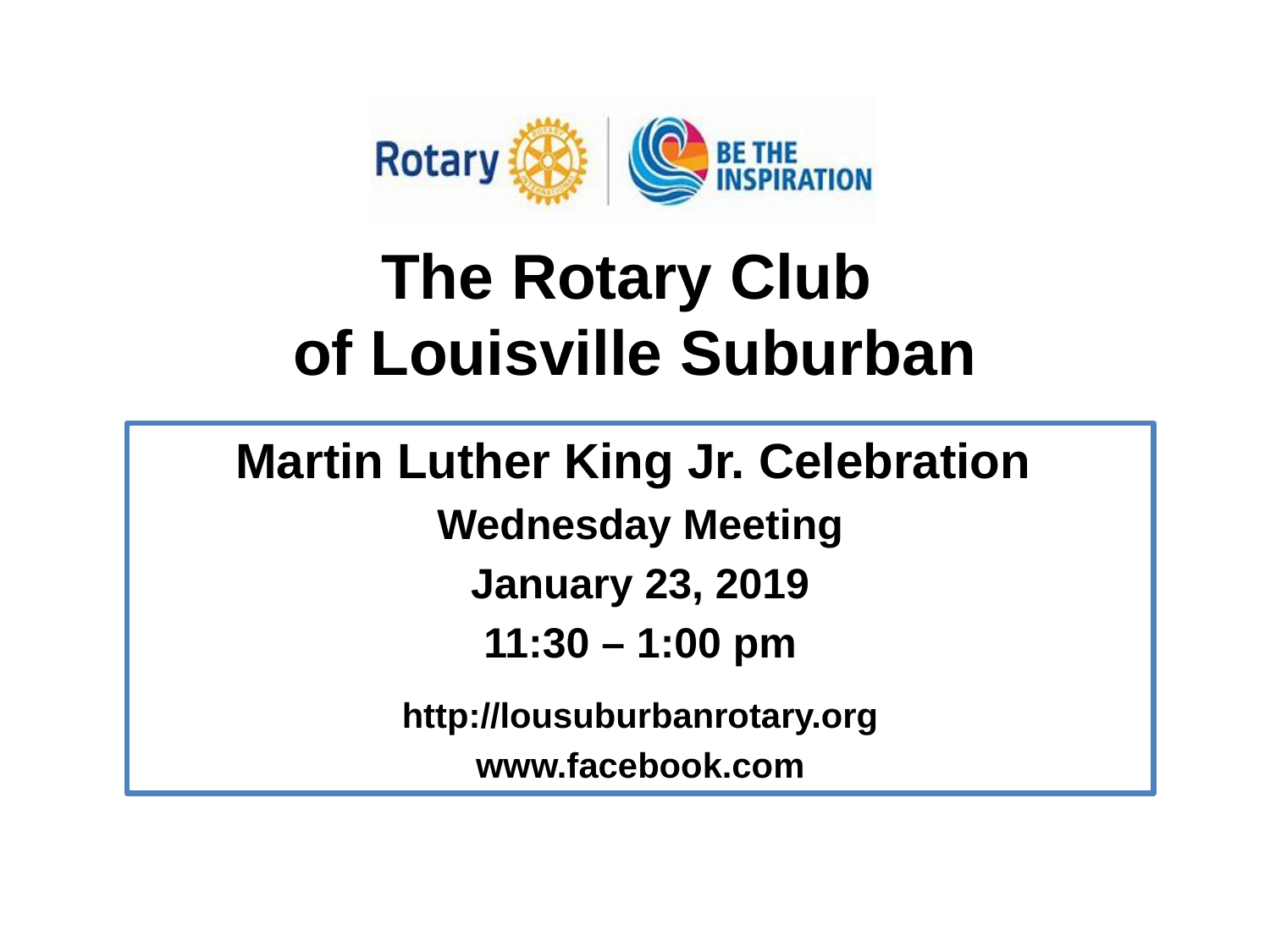

# The Rotary Club of Louisville Suburban
Martin Luther King Jr. Celebration
Wednesday Meeting
January 23, 2019
11:30 – 1:00 pm

http://lousuburbanrotary.org
www.facebook.com